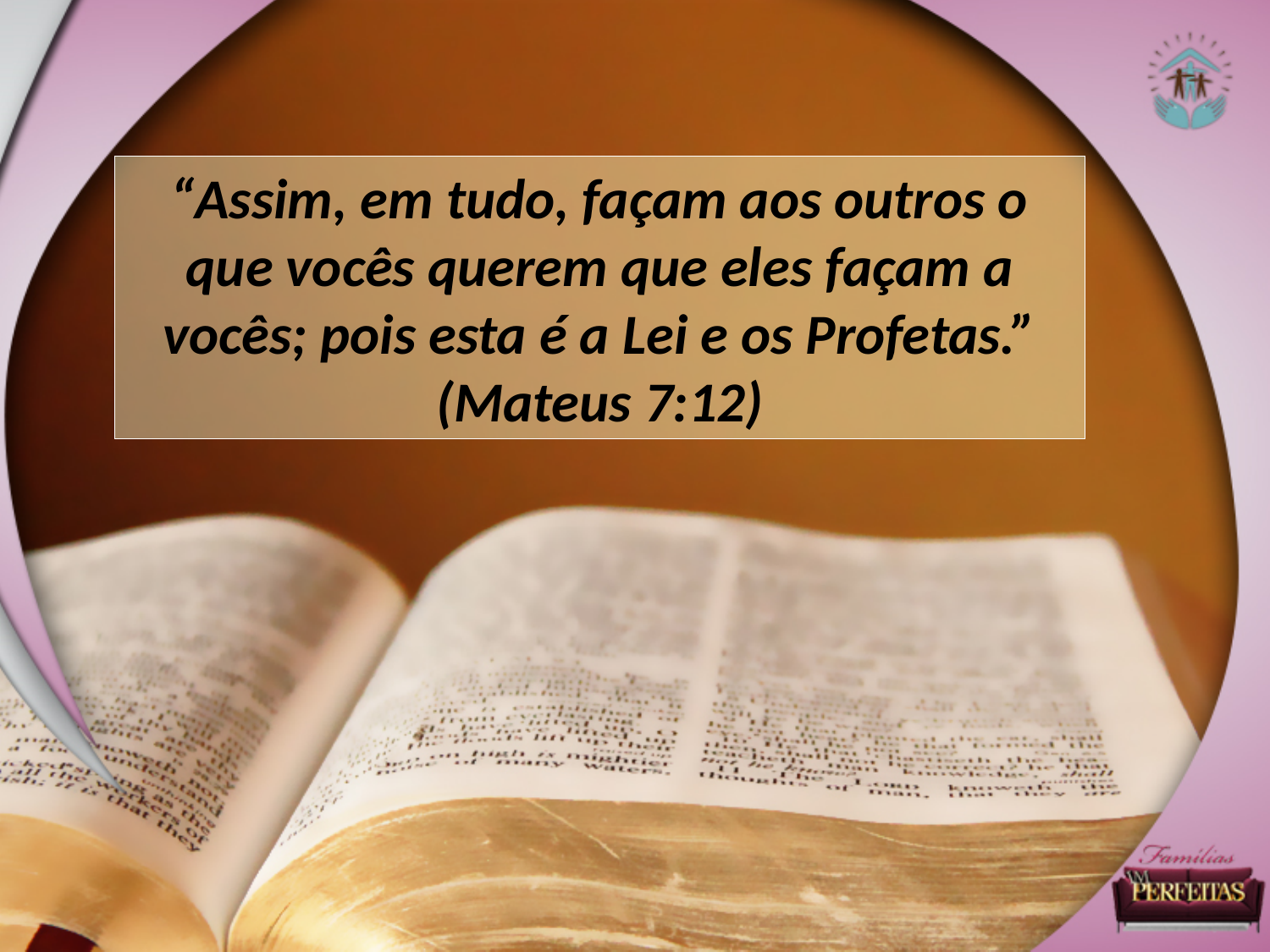

“Assim, em tudo, façam aos outros o que vocês querem que eles façam a vocês; pois esta é a Lei e os Profetas.” (Mateus 7:12)